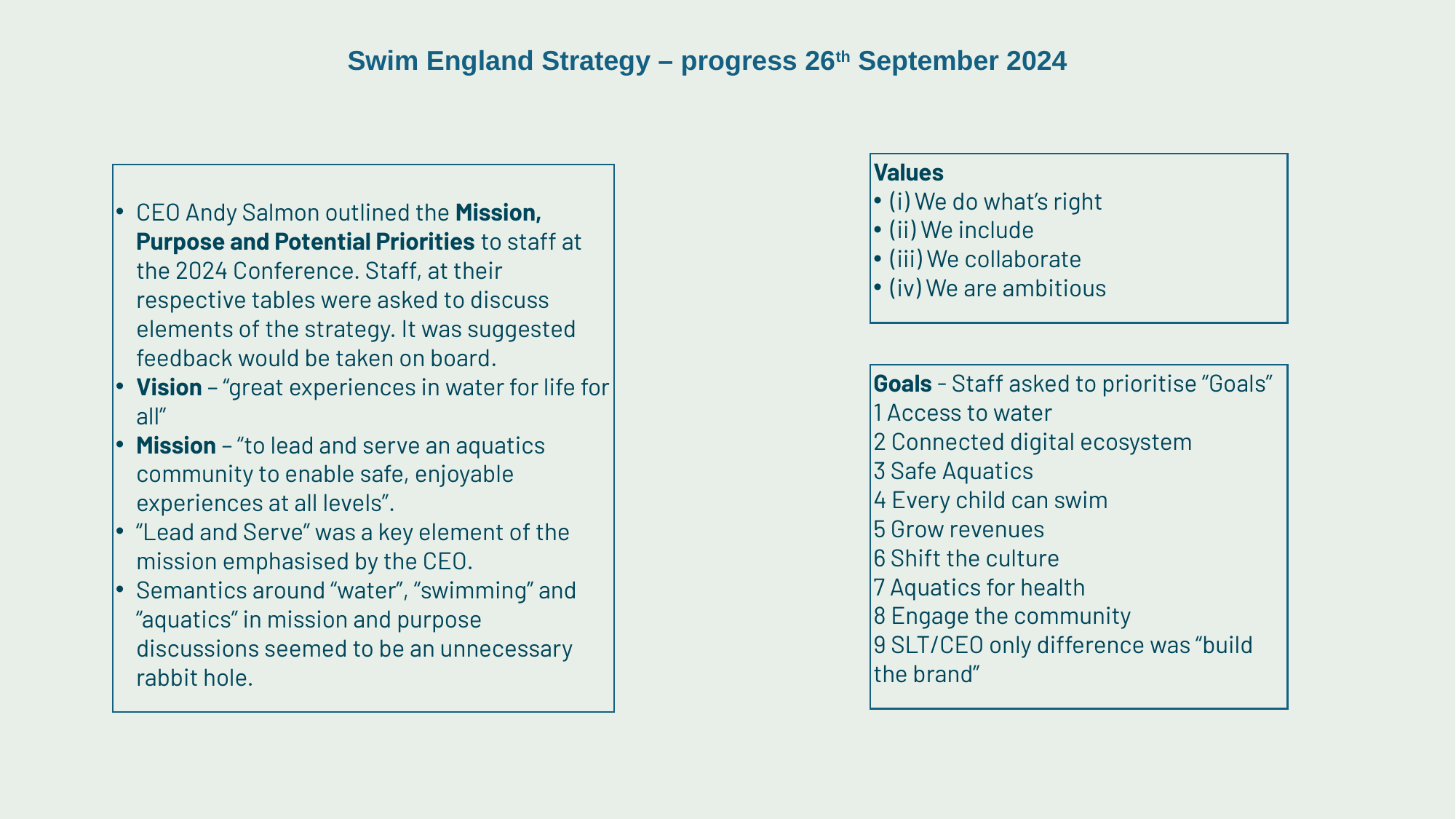

# Swim England Strategy – progress 26th September 2024

CEO Andy Salmon outlined the Mission, Purpose and Potential Priorities to staff at the 2024 Conference. Staff, at their respective tables were asked to discuss elements of the strategy. It was suggested feedback would be taken on board.
Vision – “great experiences in water for life for all”
Mission – “to lead and serve an aquatics community to enable safe, enjoyable experiences at all levels”.
“Lead and Serve” was a key element of the mission emphasised by the CEO.
Semantics around “water”, “swimming” and “aquatics” in mission and purpose discussions seemed to be an unnecessary rabbit hole.

Values
(i) We do what’s right
(ii) We include
(iii) We collaborate
(iv) We are ambitious

Goals - Staff asked to prioritise “Goals”
1 Access to water
2 Connected digital ecosystem
3 Safe Aquatics
4 Every child can swim
5 Grow revenues
6 Shift the culture
7 Aquatics for health
8 Engage the community
9 SLT/CEO only difference was “build the brand”